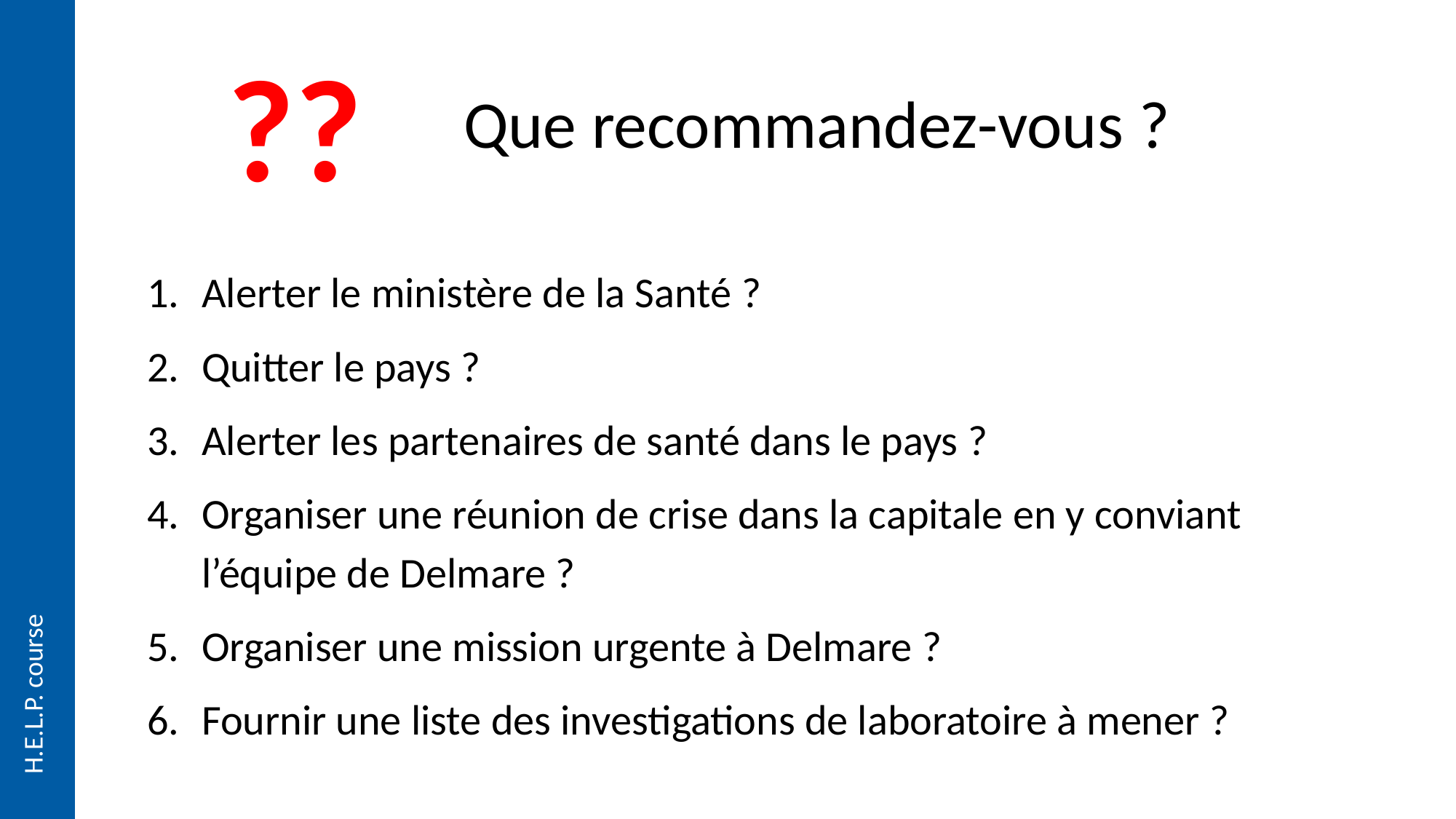

??
# Que recommandez-vous ?
Alerter le ministère de la Santé ?
Quitter le pays ?
Alerter les partenaires de santé dans le pays ?
Organiser une réunion de crise dans la capitale en y conviant l’équipe de Delmare ?
Organiser une mission urgente à Delmare ?
Fournir une liste des investigations de laboratoire à mener ?